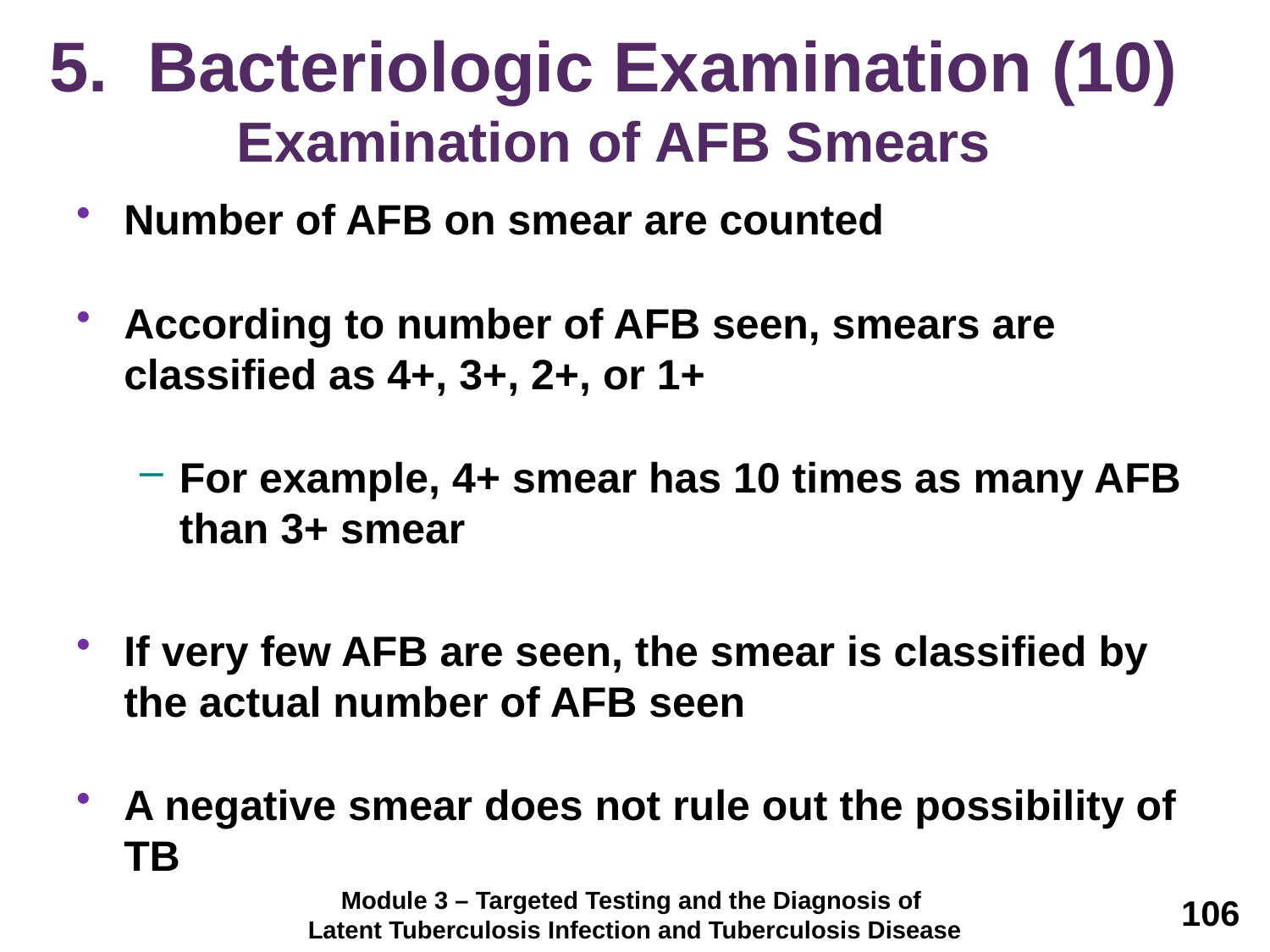

# 5.  Bacteriologic Examination (10) Examination of AFB Smears
Number of AFB on smear are counted

According to number of AFB seen, smears are classified as 4+, 3+, 2+, or 1+

For example, 4+ smear has 10 times as many AFB than 3+ smear

If very few AFB are seen, the smear is classified by the actual number of AFB seen

A negative smear does not rule out the possibility of TB
Module 3 – Targeted Testing and the Diagnosis of
Latent Tuberculosis Infection and Tuberculosis Disease
106